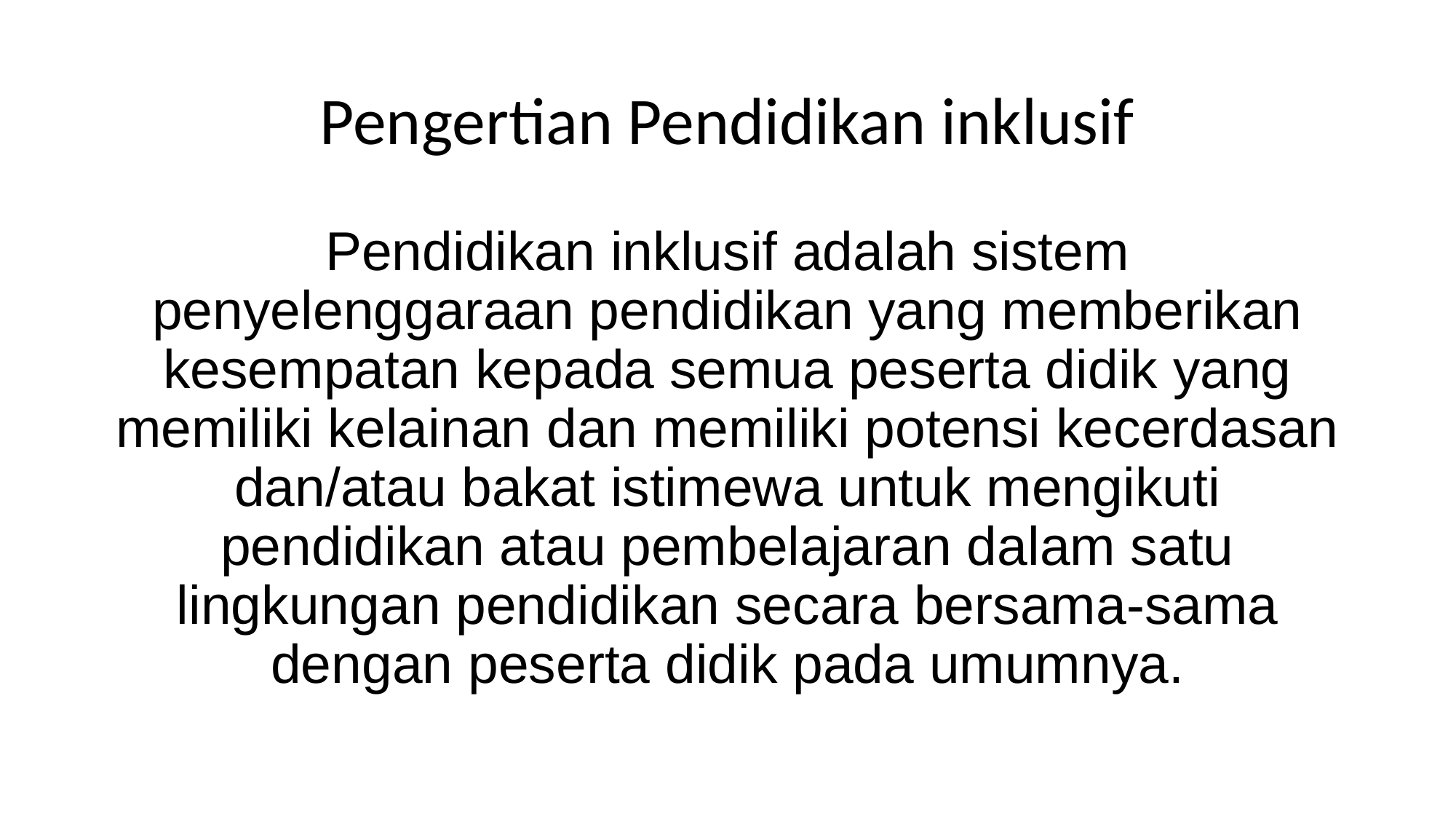

# Pengertian Pendidikan inklusif
Pendidikan inklusif adalah sistem penyelenggaraan pendidikan yang memberikan kesempatan kepada semua peserta didik yang memiliki kelainan dan memiliki potensi kecerdasan dan/atau bakat istimewa untuk mengikuti pendidikan atau pembelajaran dalam satu lingkungan pendidikan secara bersama-sama dengan peserta didik pada umumnya.